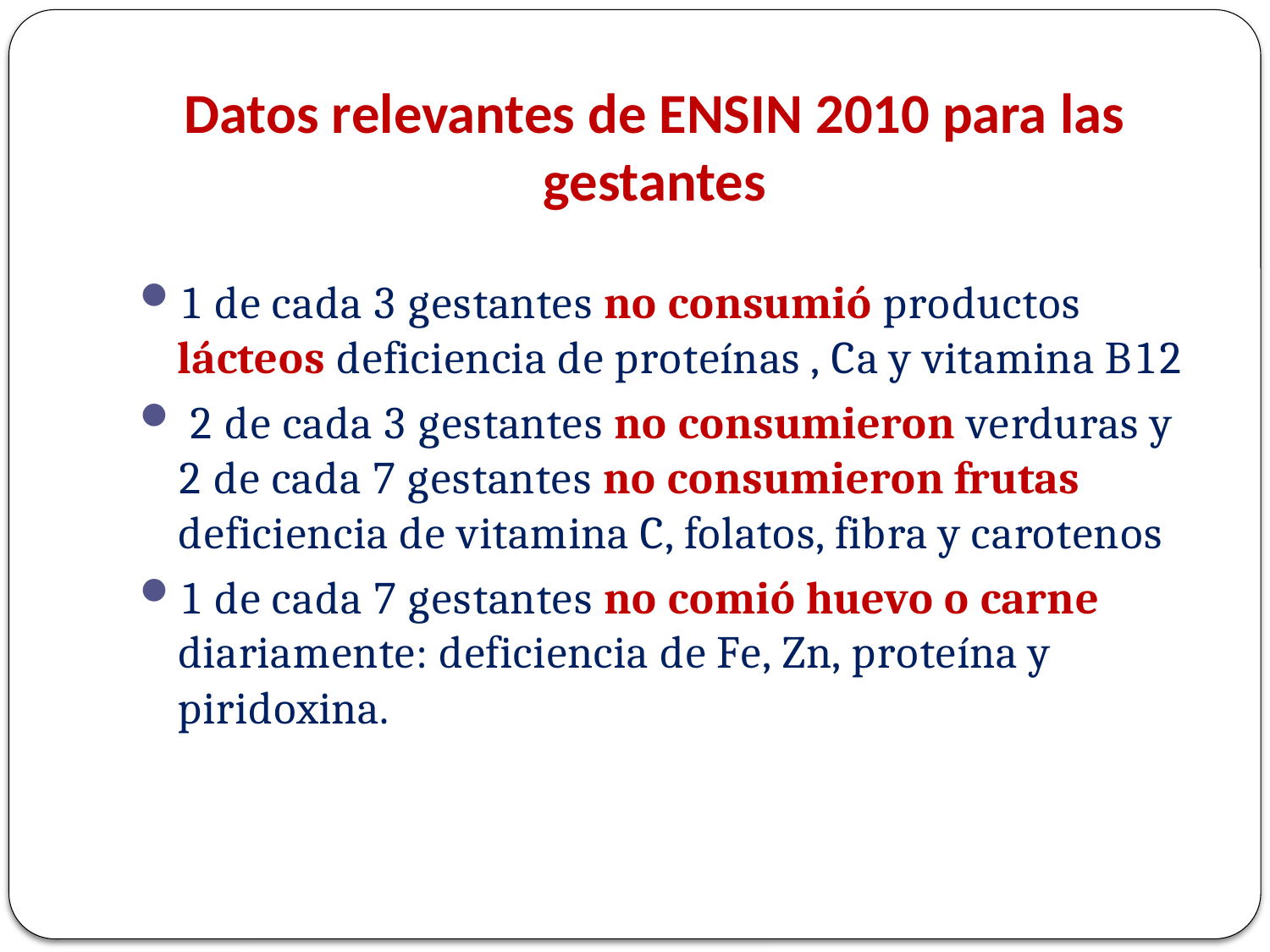

# Datos relevantes de ENSIN 2010 para las gestantes

1 de cada 3 gestantes no consumió productos lácteos deficiencia de proteínas , Ca y vitamina B12
 2 de cada 3 gestantes no consumieron verduras y 2 de cada 7 gestantes no consumieron frutas deficiencia de vitamina C, folatos, fibra y carotenos
1 de cada 7 gestantes no comió huevo o carne diariamente: deficiencia de Fe, Zn, proteína y piridoxina.